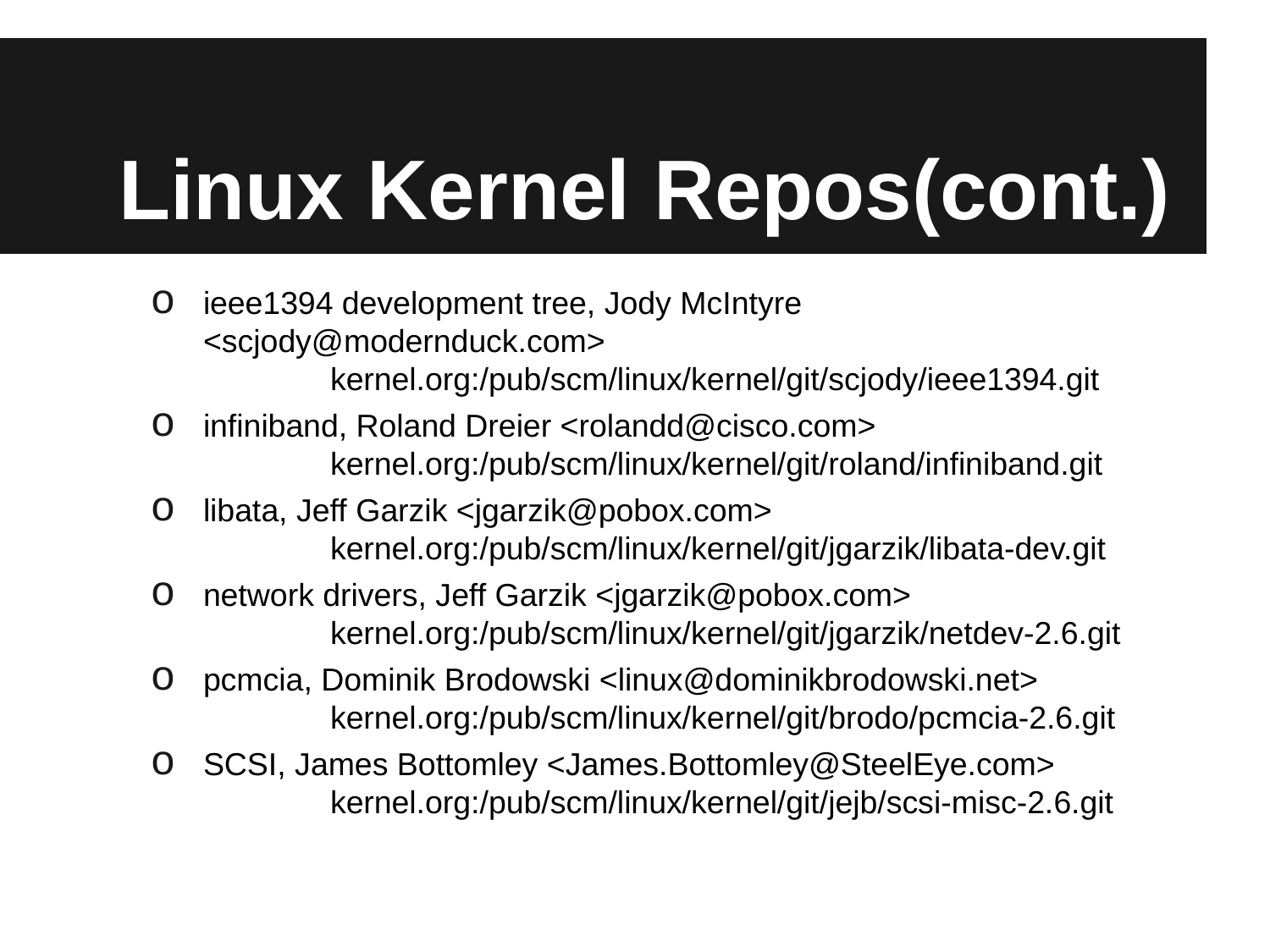

# Linux Kernel Repos(cont.)
ieee1394 development tree, Jody McIntyre <scjody@modernduck.com>
	kernel.org:/pub/scm/linux/kernel/git/scjody/ieee1394.git
infiniband, Roland Dreier <rolandd@cisco.com>
	kernel.org:/pub/scm/linux/kernel/git/roland/infiniband.git
libata, Jeff Garzik <jgarzik@pobox.com>
	kernel.org:/pub/scm/linux/kernel/git/jgarzik/libata-dev.git
network drivers, Jeff Garzik <jgarzik@pobox.com>
	kernel.org:/pub/scm/linux/kernel/git/jgarzik/netdev-2.6.git
pcmcia, Dominik Brodowski <linux@dominikbrodowski.net>
	kernel.org:/pub/scm/linux/kernel/git/brodo/pcmcia-2.6.git
SCSI, James Bottomley <James.Bottomley@SteelEye.com>
	kernel.org:/pub/scm/linux/kernel/git/jejb/scsi-misc-2.6.git